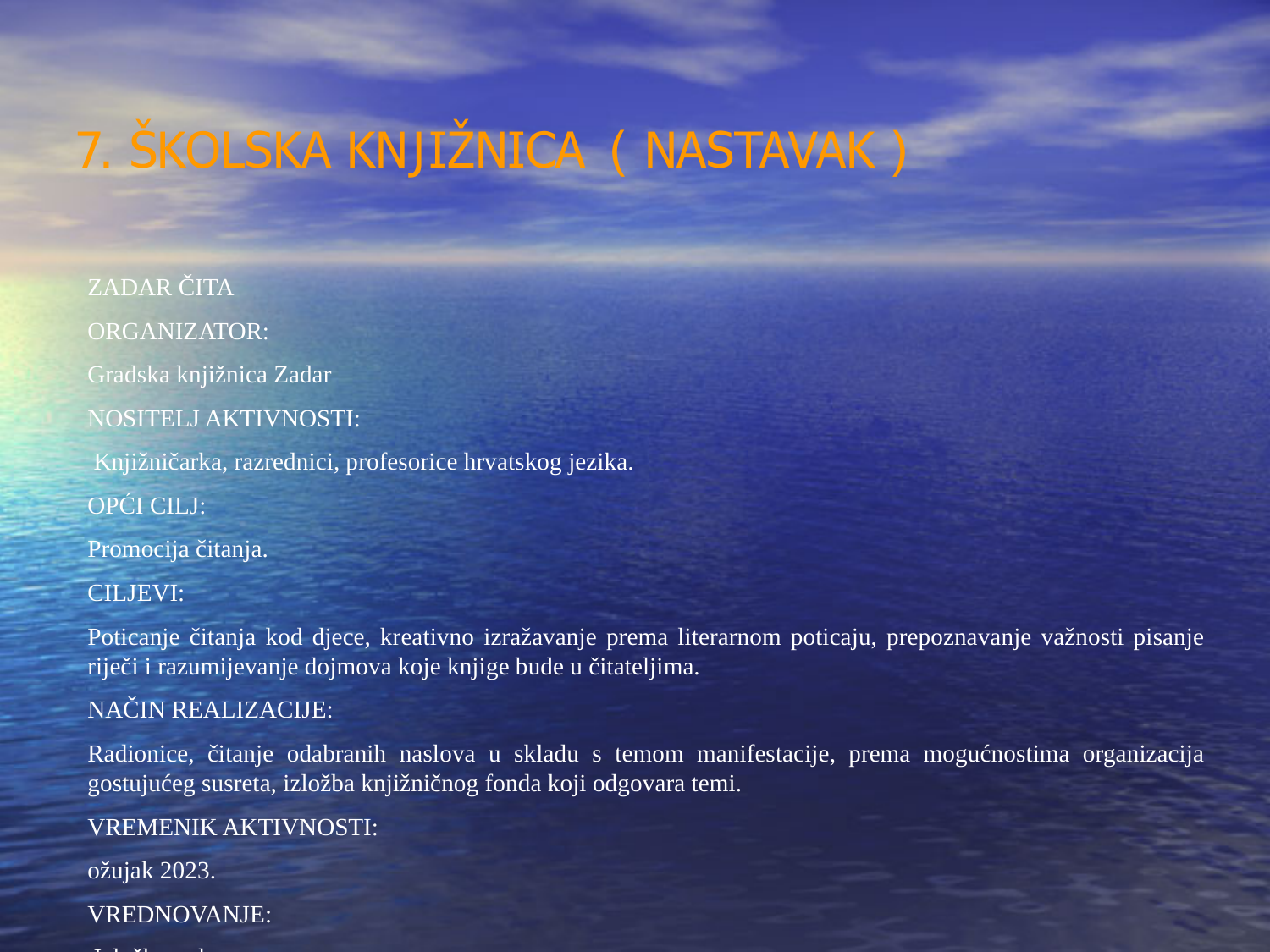

7. ŠKOLSKA KNJIŽNICA ( NASTAVAK )
ZADAR ČITA
ORGANIZATOR:
Gradska knjižnica Zadar
NOSITELJ AKTIVNOSTI:
 Knjižničarka, razrednici, profesorice hrvatskog jezika.
OPĆI CILJ:
Promocija čitanja.
CILJEVI:
Poticanje čitanja kod djece, kreativno izražavanje prema literarnom poticaju, prepoznavanje važnosti pisanje riječi i razumijevanje dojmova koje knjige bude u čitateljima.
NAČIN REALIZACIJE:
Radionice, čitanje odabranih naslova u skladu s temom manifestacije, prema mogućnostima organizacija gostujućeg susreta, izložba knjižničnog fonda koji odgovara temi.
VREMENIK AKTIVNOSTI:
ožujak 2023.
VREDNOVANJE:
 Izložba radova.